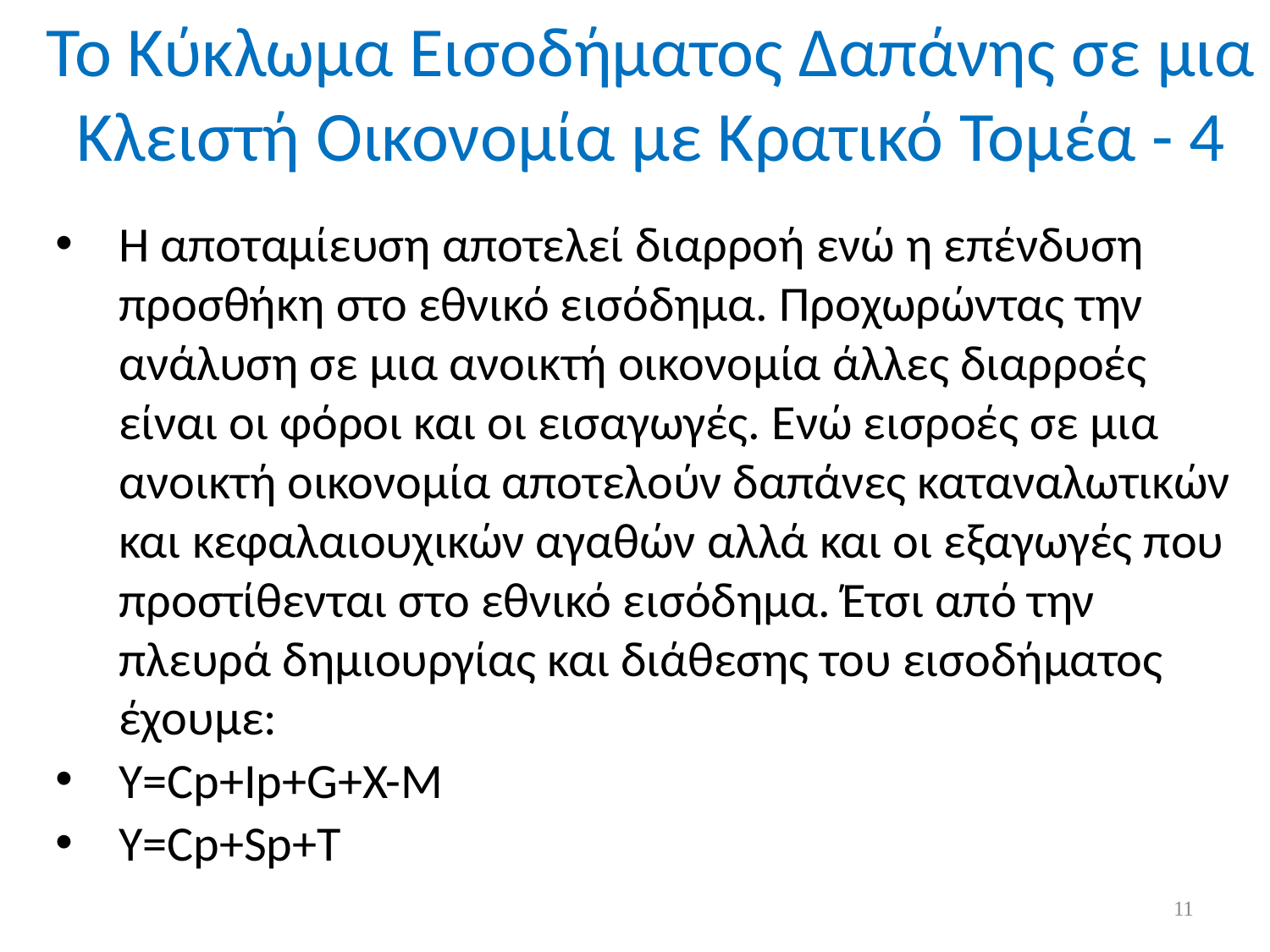

Το Κύκλωμα Εισοδήματος Δαπάνης σε μια Κλειστή Οικονομία με Κρατικό Τομέα - 4
Η αποταμίευση αποτελεί διαρροή ενώ η επένδυση προσθήκη στο εθνικό εισόδημα. Προχωρώντας την ανάλυση σε μια ανοικτή οικονομία άλλες διαρροές είναι οι φόροι και οι εισαγωγές. Ενώ εισροές σε μια ανοικτή οικονομία αποτελούν δαπάνες καταναλωτικών και κεφαλαιουχικών αγαθών αλλά και οι εξαγωγές που προστίθενται στο εθνικό εισόδημα. Έτσι από την πλευρά δημιουργίας και διάθεσης του εισοδήματος έχουμε:
Υ=Cp+Ip+G+Χ-Μ
Y=Cp+Sp+T
11